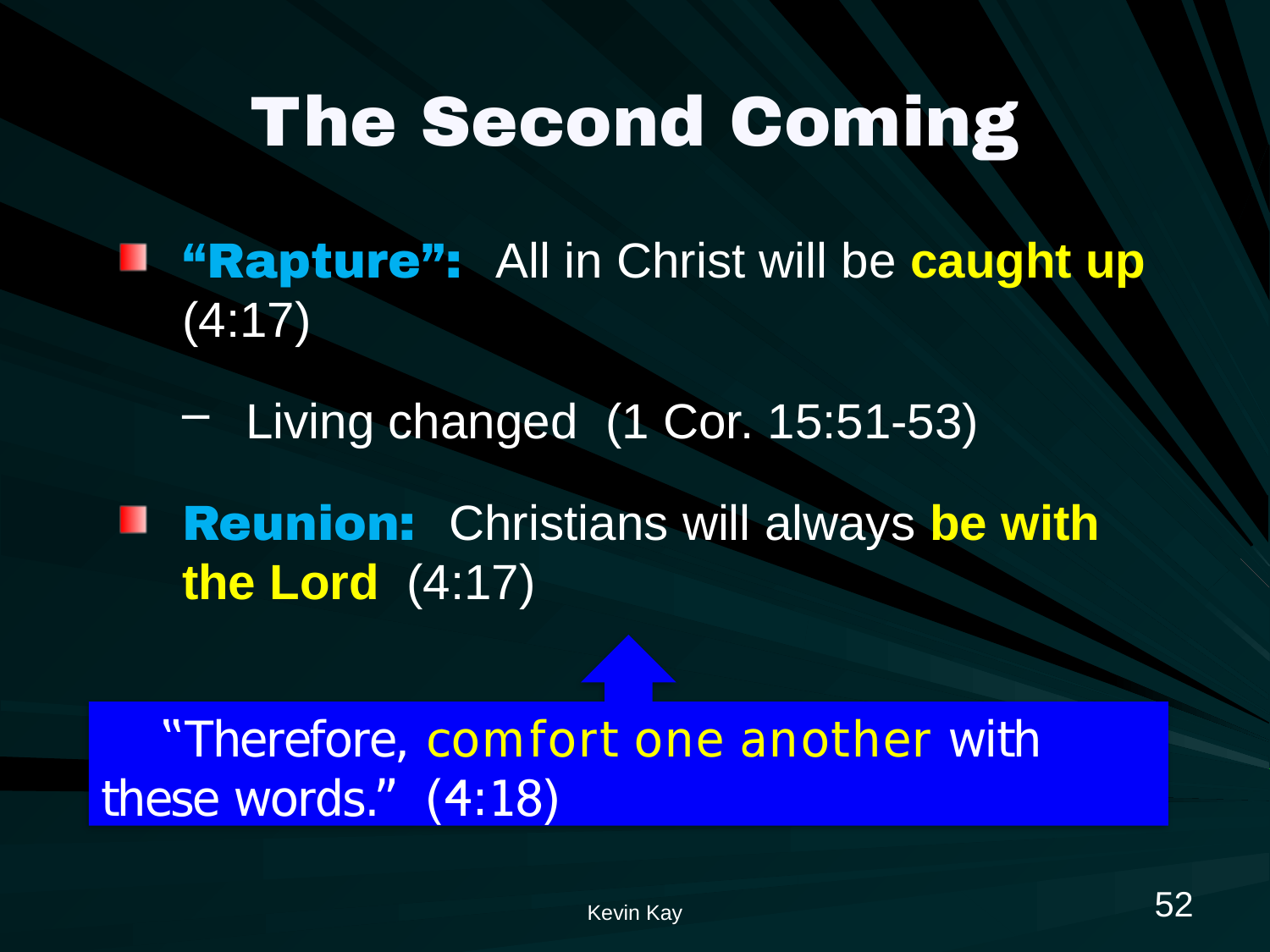

# The Second Coming
“Rapture”:  All in Christ will be caught up  (4:17)
Living changed  (1 Cor. 15:51-53)
Reunion:  Christians will always be with the Lord  (4:17)
“Therefore, comfort one another with these words.”  (4:18)
52
Kevin Kay